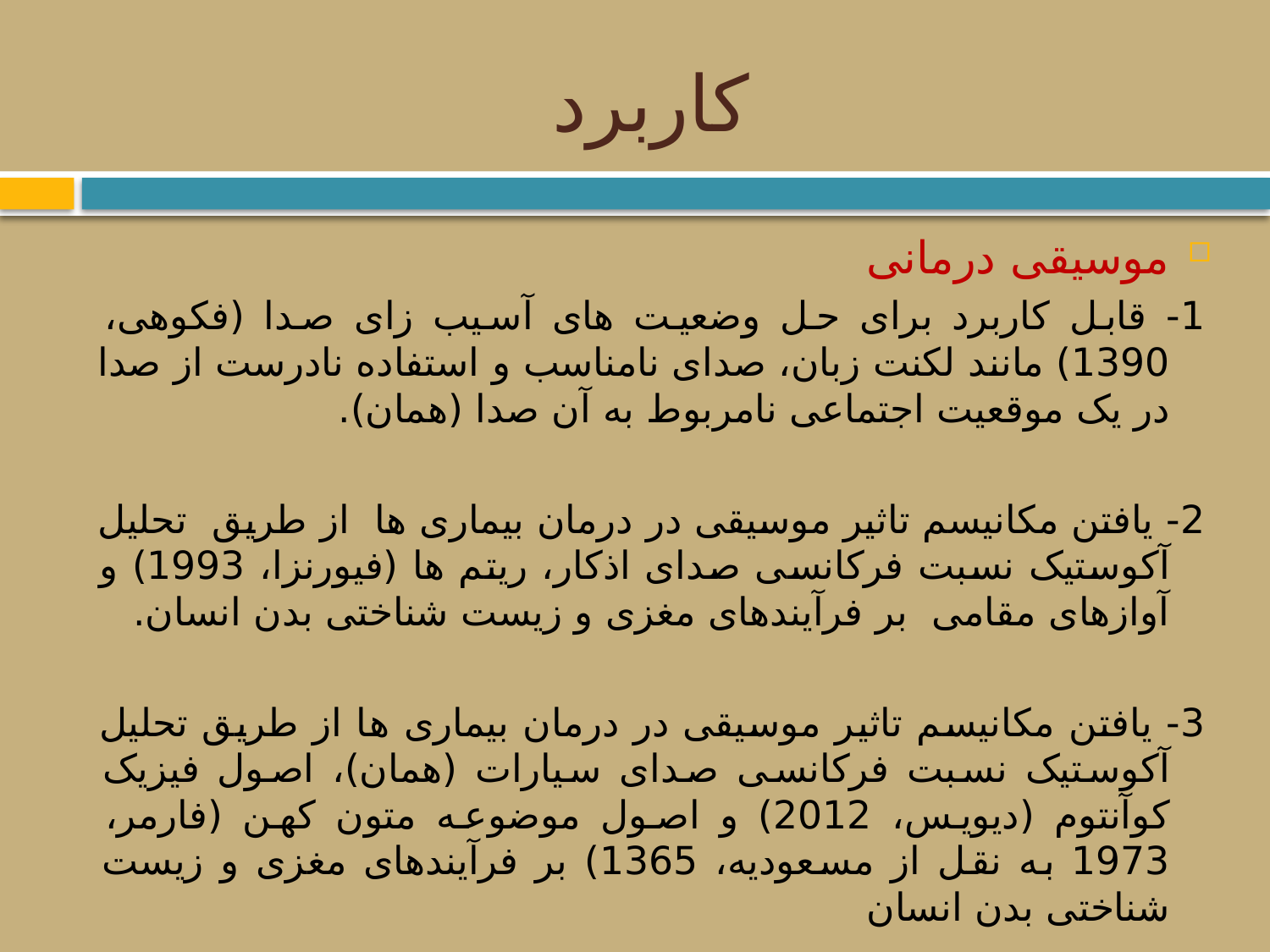

# کاربرد
موسيقی درمانی
1- قابل کاربرد برای حل وضعيت های آسيب زای صدا (فکوهی، 1390) مانند لکنت زبان، صدای نامناسب و استفاده نادرست از صدا در يک موقعيت اجتماعی نامربوط به آن صدا (همان).

2- يافتن مکانيسم تاثير موسيقی در درمان بيماری ها  از طريق  تحليل آکوستيک نسبت فرکانسی صدای اذکار، ريتم ها (فيورنزا، 1993) و آوازهای مقامی  بر فرآيندهای مغزی و زيست شناختی بدن انسان.

3- يافتن مکانيسم تاثير موسيقی در درمان بيماری ها از طريق تحليل آکوستيک نسبت فرکانسی صدای سيارات (همان)، اصول فيزيک کوآنتوم (ديويس، 2012) و اصول موضوعه متون کهن (فارمر، 1973 به نقل از مسعوديه، 1365) بر فرآيندهای مغزی و زيست شناختی بدن انسان